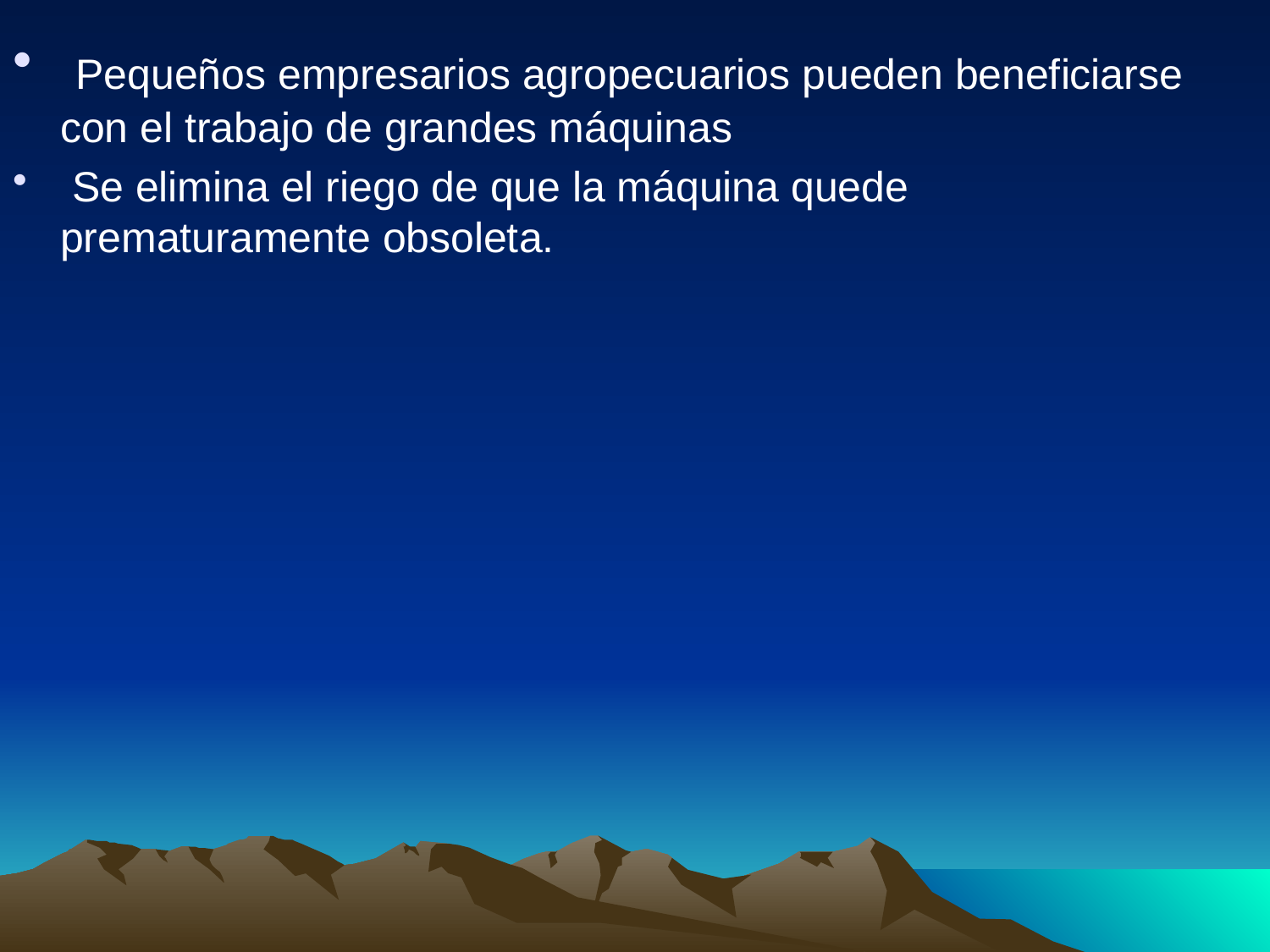

Pequeños empresarios agropecuarios pueden beneficiarse con el trabajo de grandes máquinas
 Se elimina el riego de que la máquina quede prematuramente obsoleta.